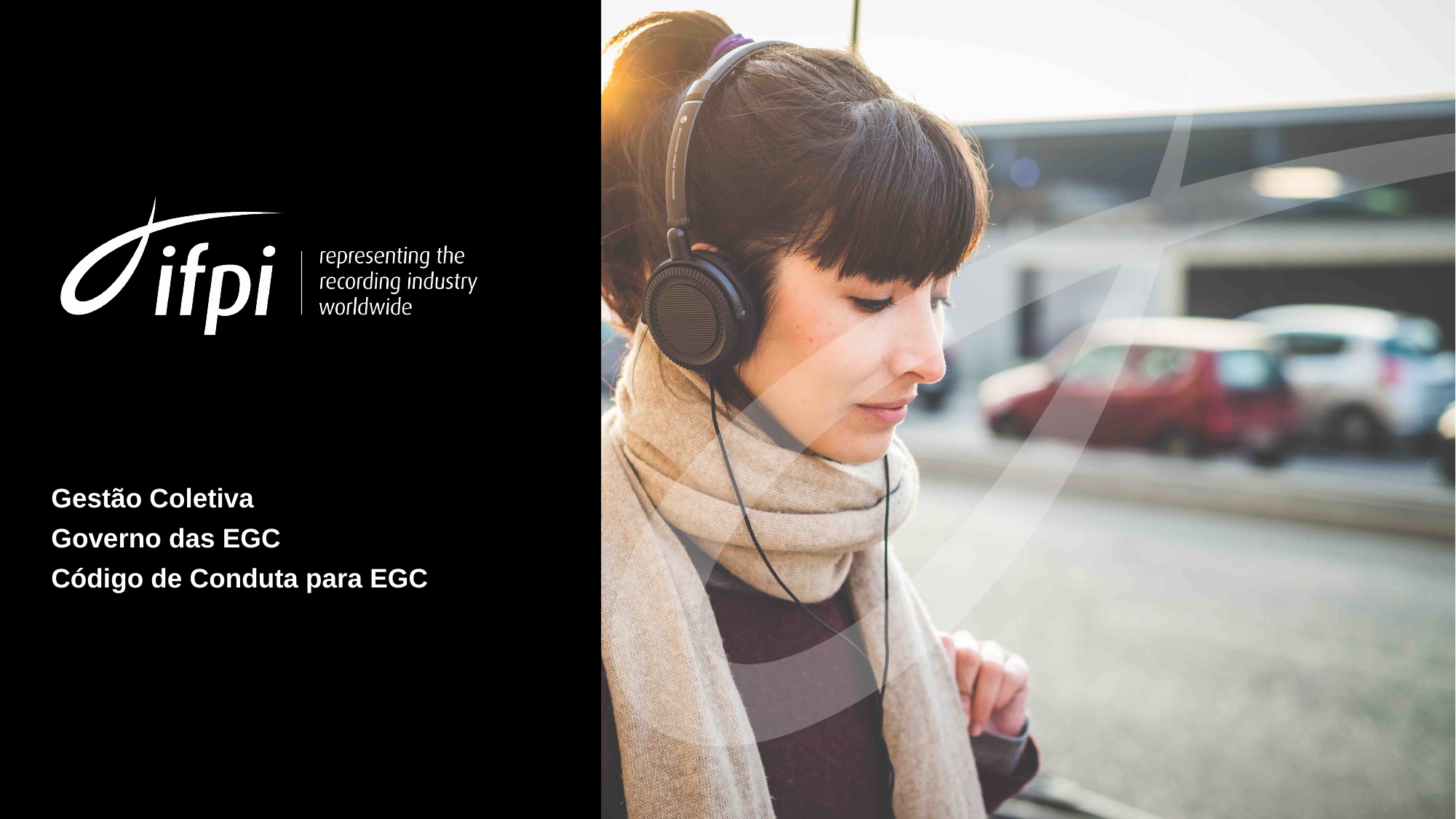

Gestão Coletiva
Governo das EGC
Código de Conduta para EGC